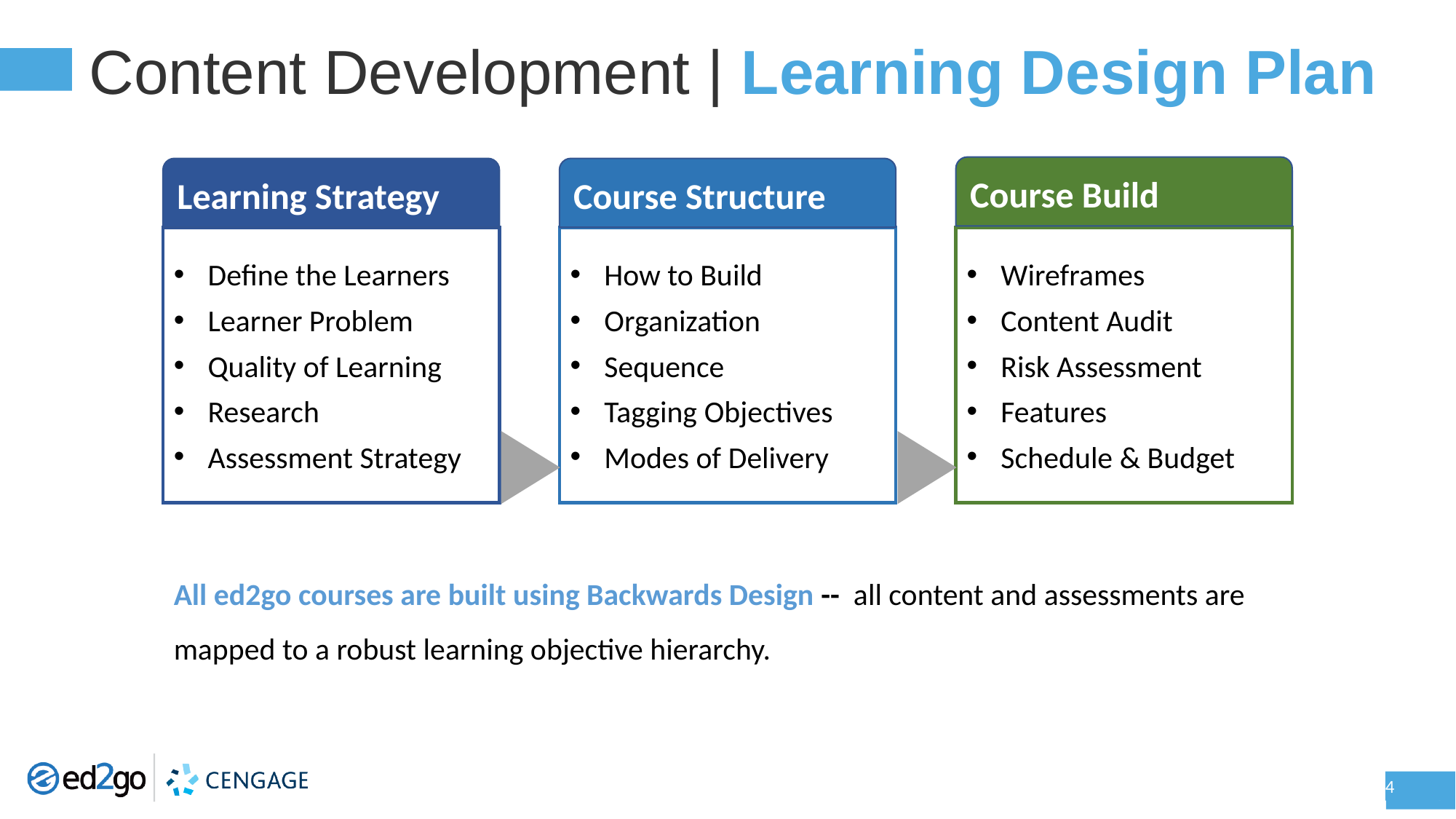

Content Development | Learning Design Plan

Course Build
Learning Strategy
Course Structure
Wireframes
Content Audit
Risk Assessment
Features
Schedule & Budget
Define the Learners
Learner Problem
Quality of Learning
Research
Assessment Strategy
How to Build
Organization
Sequence
Tagging Objectives
Modes of Delivery

All ed2go courses are built using Backwards Design --  all content and assessments are mapped to a robust learning objective hierarchy.
4